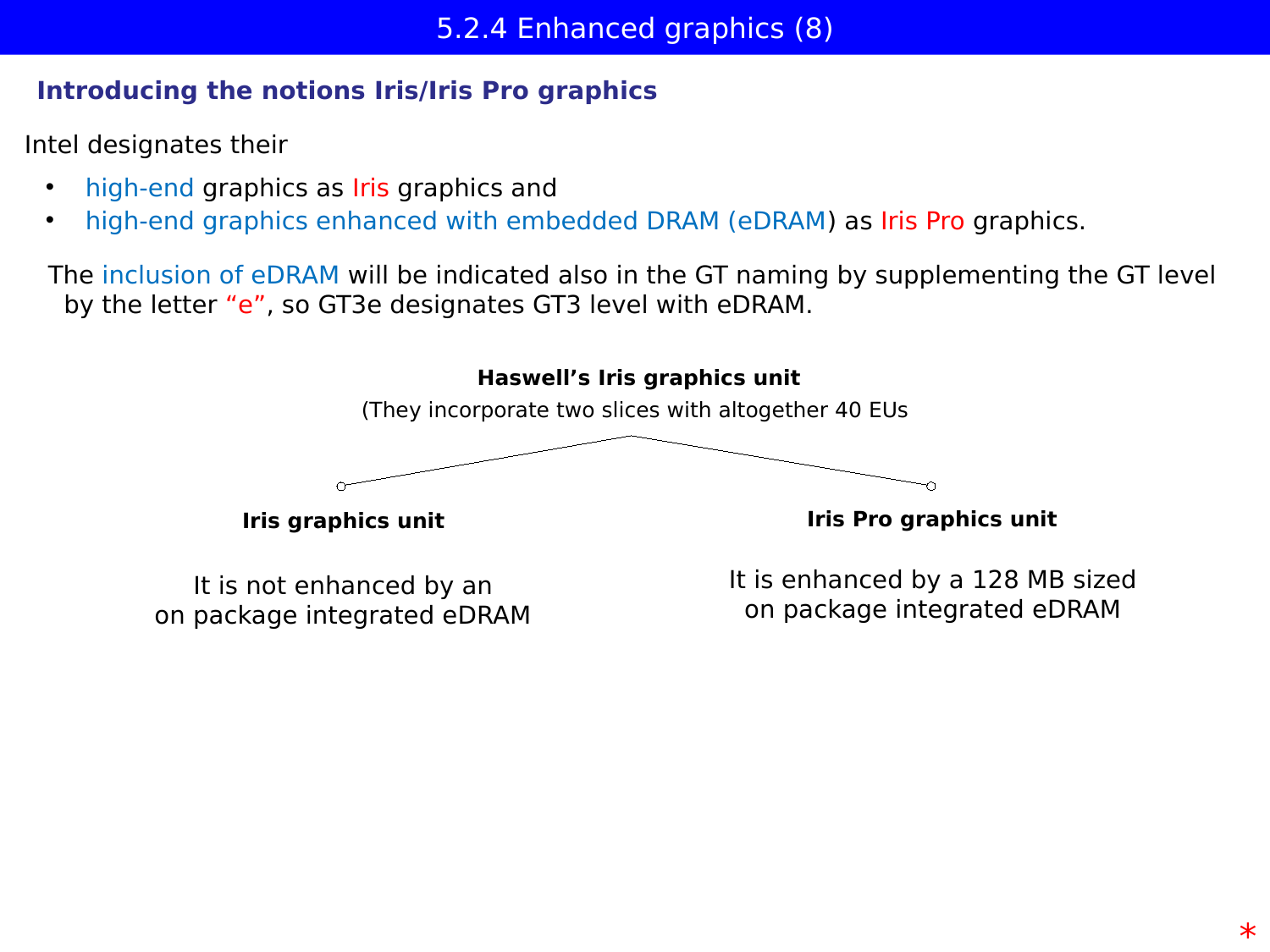

# 5.2.4 Enhanced graphics (8)
Introducing the notions Iris/Iris Pro graphics
Intel designates their
high-end graphics as Iris graphics and
high-end graphics enhanced with embedded DRAM (eDRAM) as Iris Pro graphics.
The inclusion of eDRAM will be indicated also in the GT naming by supplementing the GT level
  by the letter “e”, so GT3e designates GT3 level with eDRAM.
 Haswell’s Iris graphics unit
(They incorporate two slices with altogether 40 EUs

Iris Pro graphics unit
Iris graphics unit
It is enhanced by a 128 MB sized
on package integrated eDRAM
It is not enhanced by an
on package integrated eDRAM
*